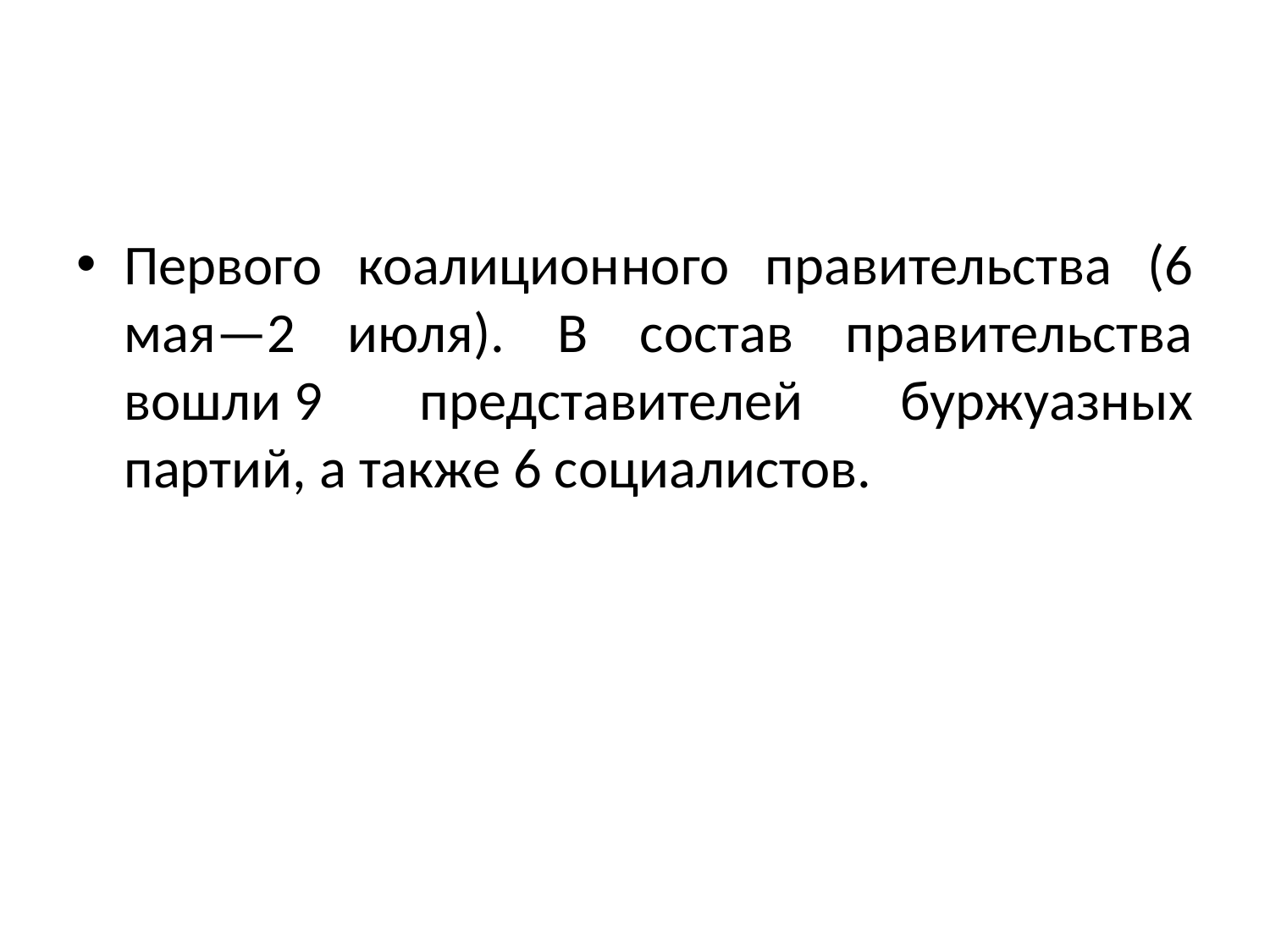

#
Первого коалицион­ного правительства (6 мая—2 июля). В состав правительства вошли 9 представителей буржуазных партий, а также 6 социалистов.